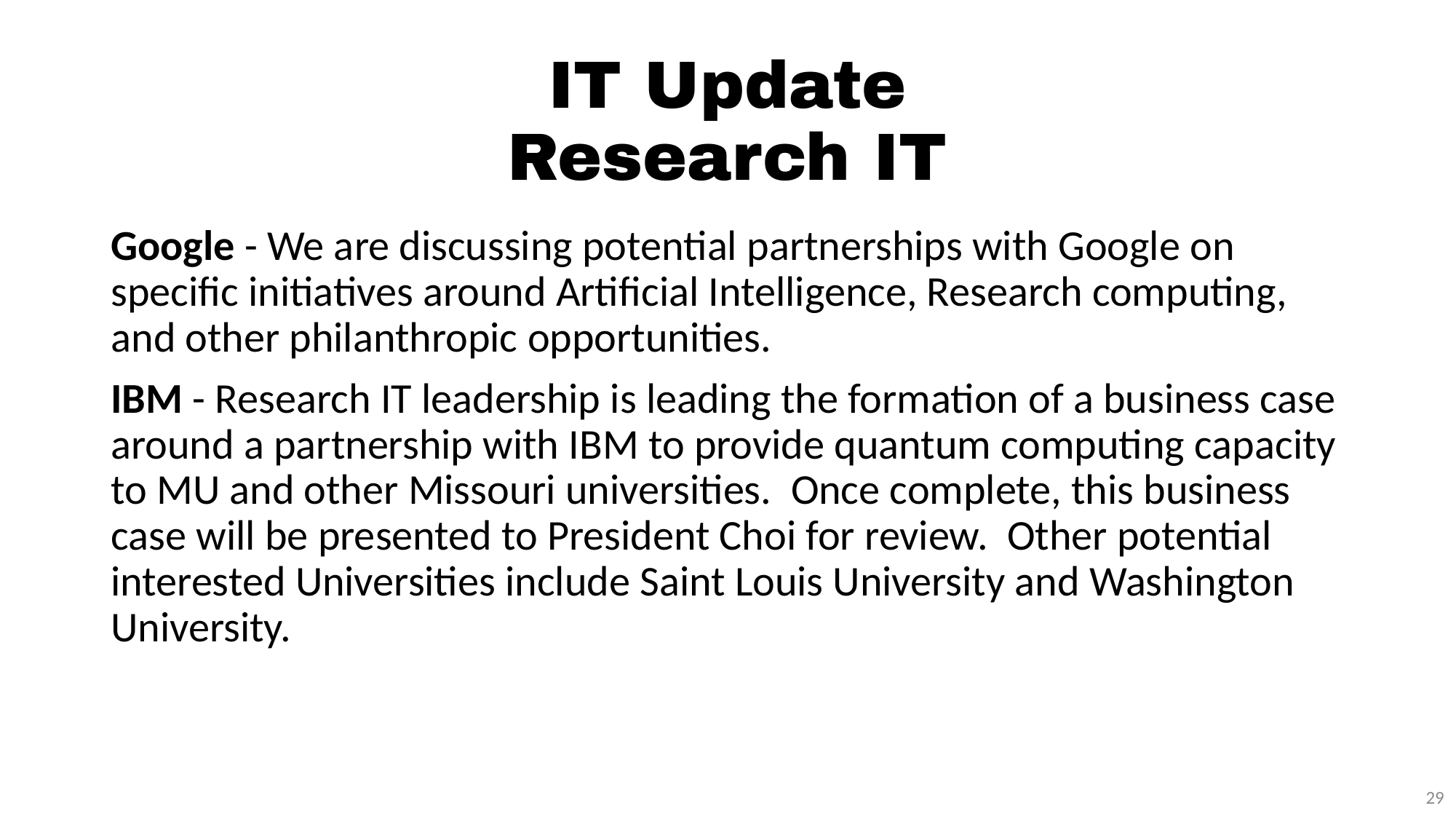

# IT Update Research IT
Google - We are discussing potential partnerships with Google on specific initiatives around Artificial Intelligence, Research computing, and other philanthropic opportunities.
IBM - Research IT leadership is leading the formation of a business case around a partnership with IBM to provide quantum computing capacity to MU and other Missouri universities.  Once complete, this business case will be presented to President Choi for review.  Other potential interested Universities include Saint Louis University and Washington University.
29